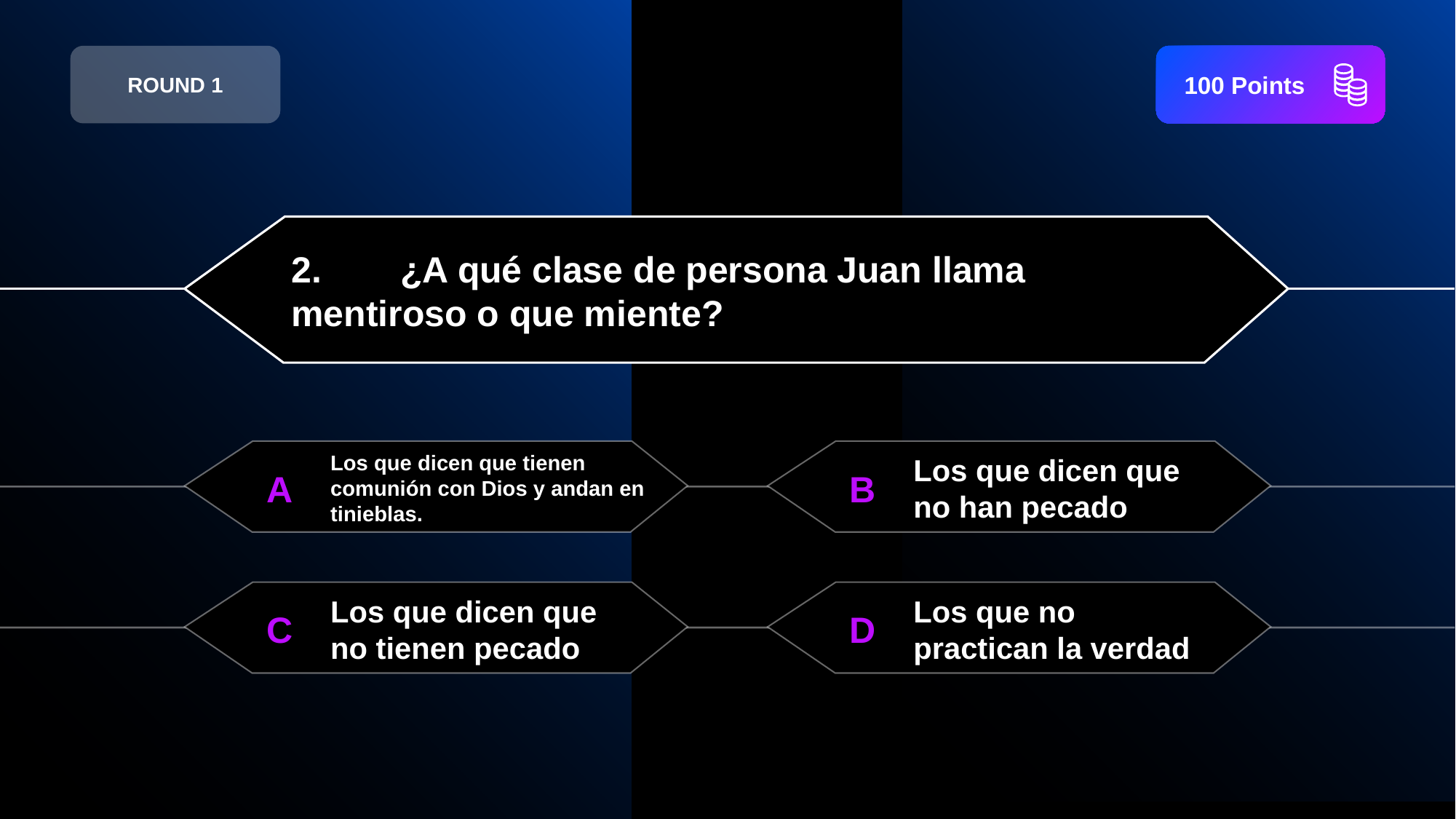

ROUND 1
  100 Points

2.	¿A qué clase de persona Juan llama mentiroso o que miente?

A
B
Los que dicen que tienen comunión con Dios y andan en tinieblas.
Los que dicen que no han pecado

C
D
Los que dicen que no tienen pecado
Los que no practican la verdad